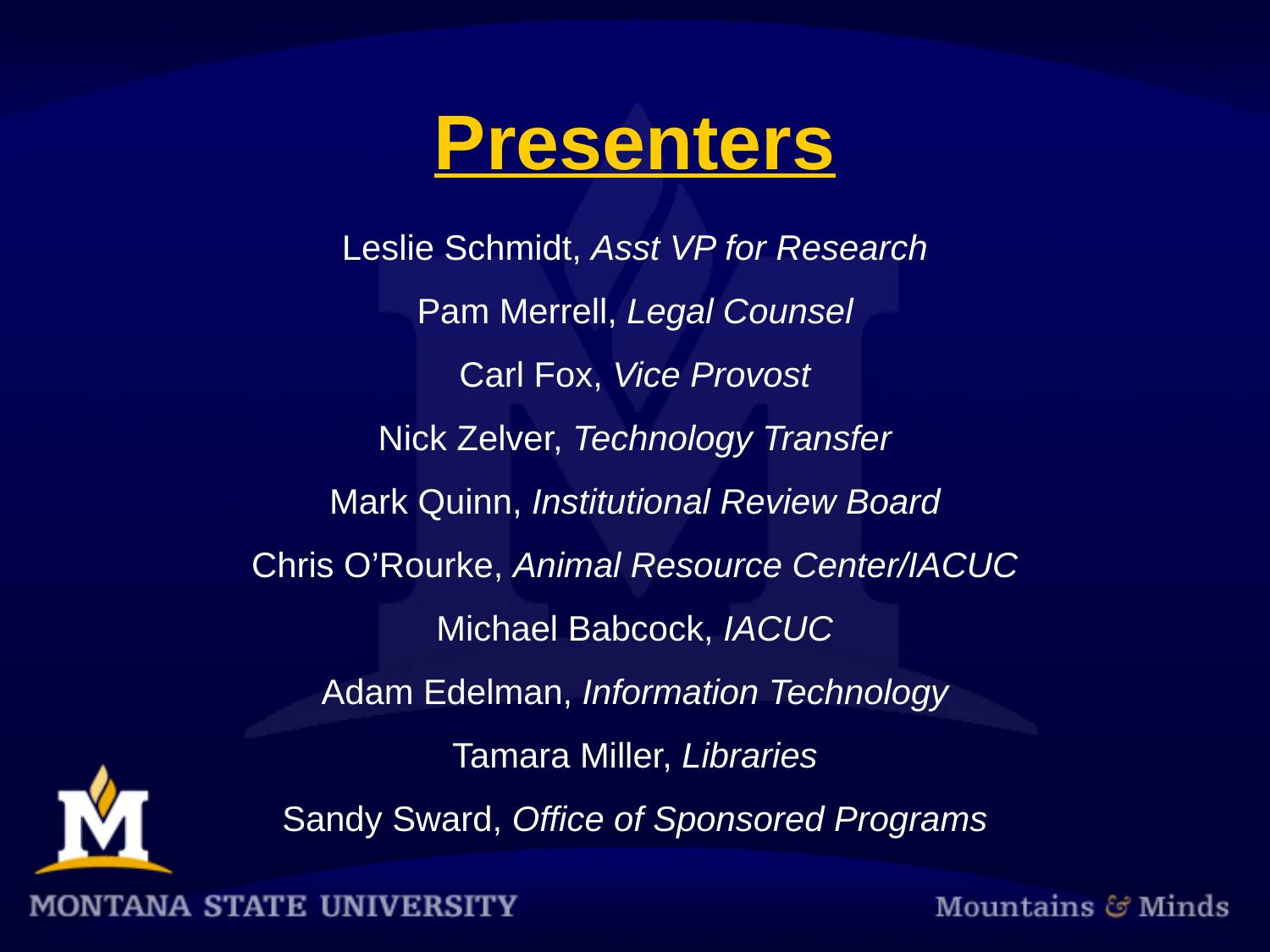

# Presenters
Leslie Schmidt, Asst VP for Research
Pam Merrell, Legal Counsel
Carl Fox, Vice Provost
Nick Zelver, Technology Transfer
Mark Quinn, Institutional Review Board
Chris O’Rourke, Animal Resource Center/IACUC
Michael Babcock, IACUC
Adam Edelman, Information Technology
Tamara Miller, Libraries
Sandy Sward, Office of Sponsored Programs